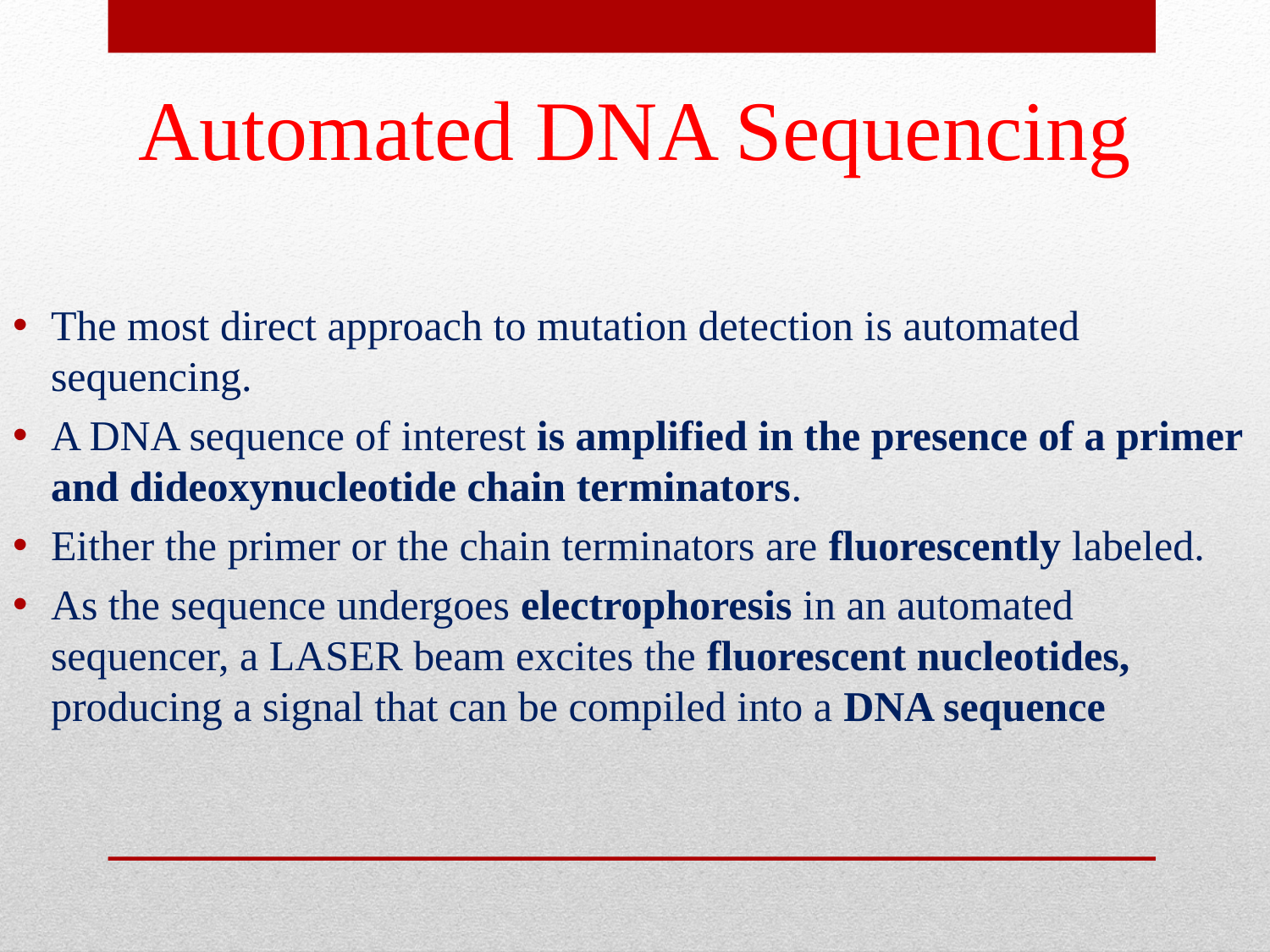

The most direct approach to mutation detection is automated sequencing.
A DNA sequence of interest is amplified in the presence of a primer and dideoxynucleotide chain terminators.
Either the primer or the chain terminators are fluorescently labeled.
As the sequence undergoes electrophoresis in an automated sequencer, a LASER beam excites the fluorescent nucleotides, producing a signal that can be compiled into a DNA sequence

# Automated DNA Sequencing